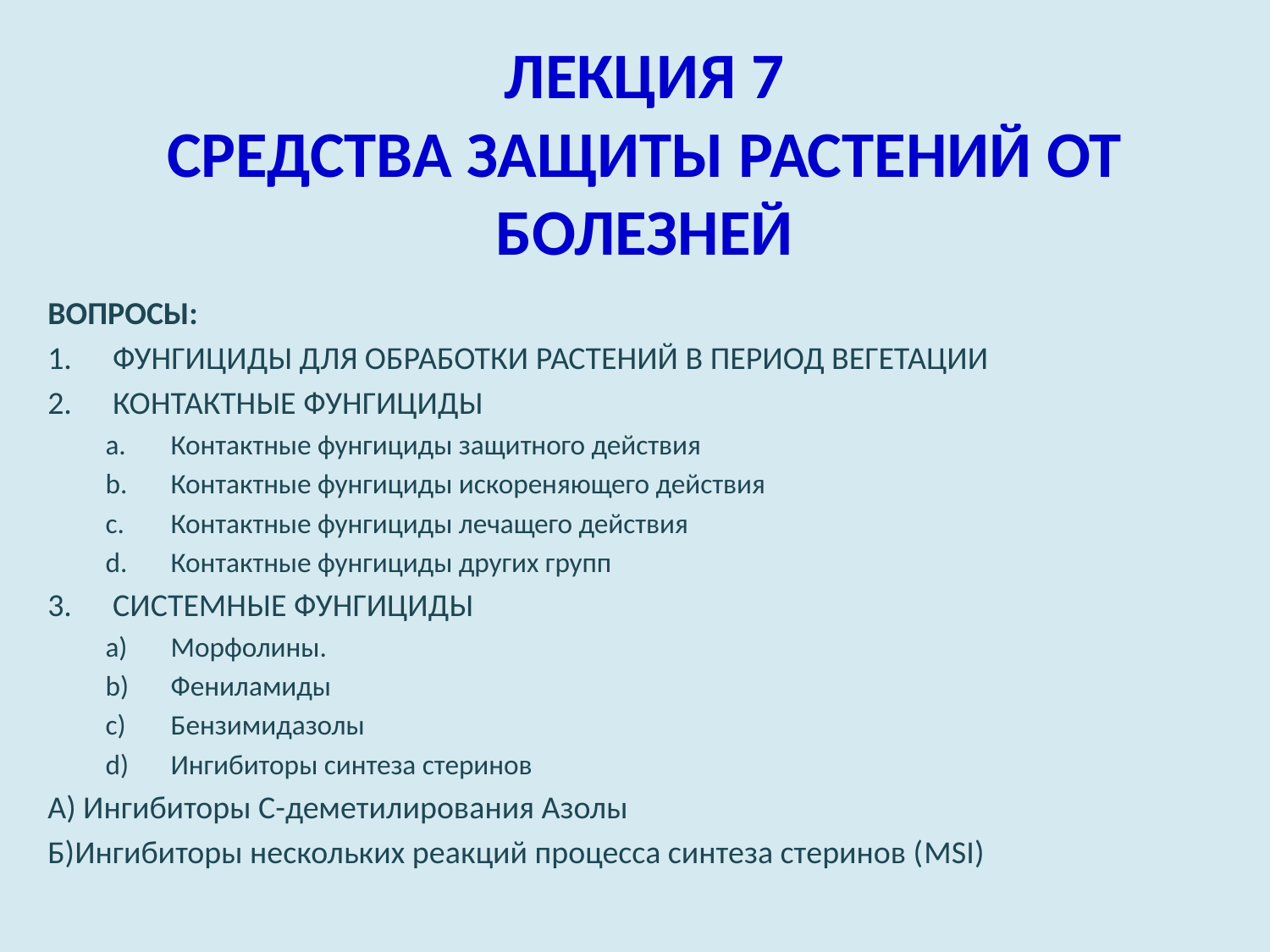

# ЛЕКЦИЯ 7 СРЕДСТВА ЗАЩИТЫ РАСТЕНИЙ ОТ БОЛЕЗНЕЙ
ВОПРОСЫ:
ФУНГИЦИДЫ ДЛЯ ОБРАБОТКИ РАСТЕНИЙ В ПЕРИОД ВЕГЕТАЦИИ
КОНТАКТНЫЕ ФУНГИЦИДЫ
Контактные фунгициды защитного действия
Контактные фунгициды искореняющего действия
Контактные фунгициды лечащего действия
Контактные фунгициды других групп
СИСТЕМНЫЕ ФУНГИЦИДЫ
Морфолины.
Фениламиды
Бензимидазолы
Ингибиторы синтеза стеринов
А) Ингибиторы С-деметилирования Азолы
Б)Ингибиторы нескольких реакций процесса синтеза стеринов (MSI)